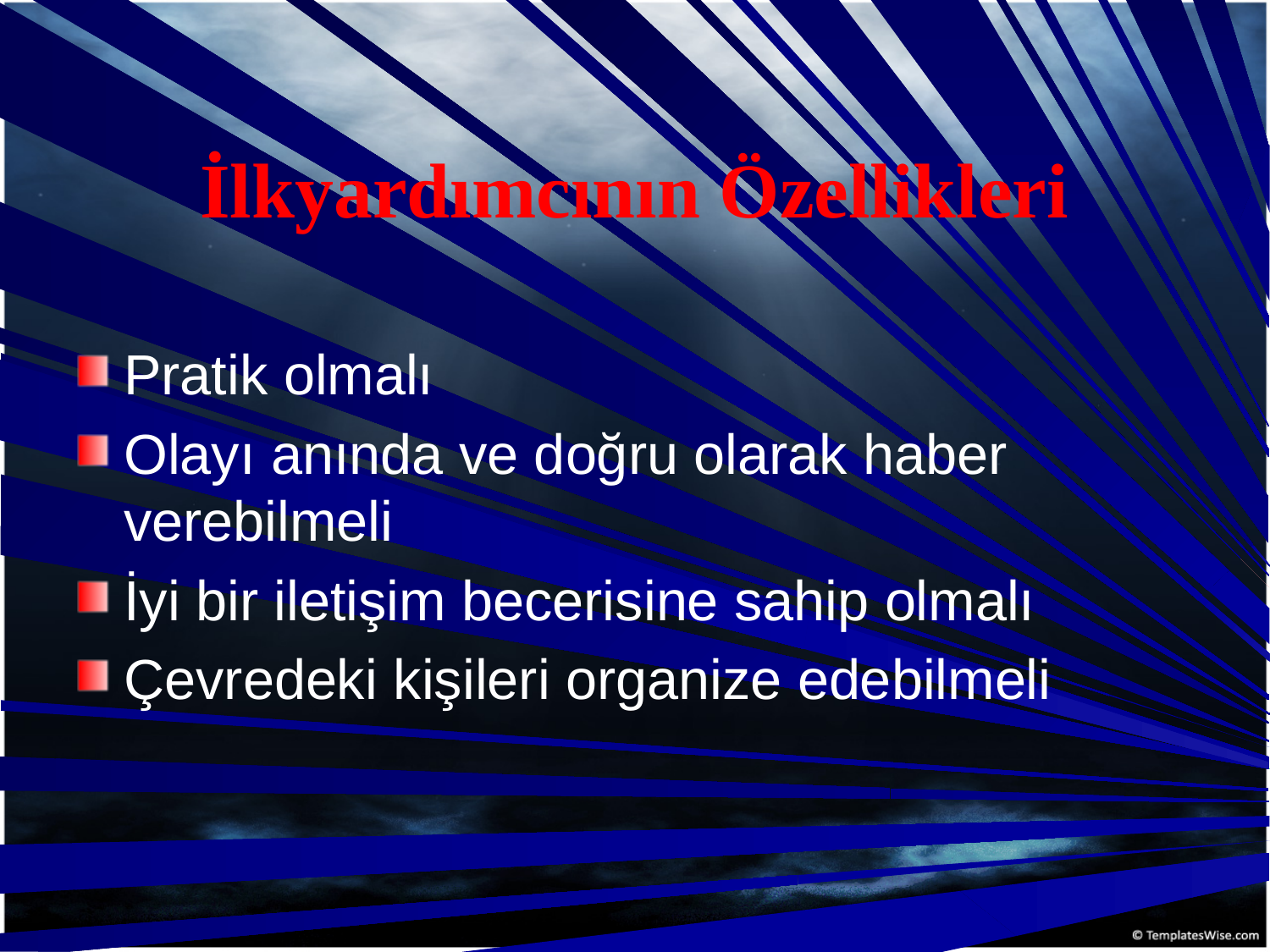

# İlkyardımcının Özellikleri
Pratik olmalı
Olayı anında ve doğru olarak haber verebilmeli
İyi bir iletişim becerisine sahip olmalı
Çevredeki kişileri organize edebilmeli